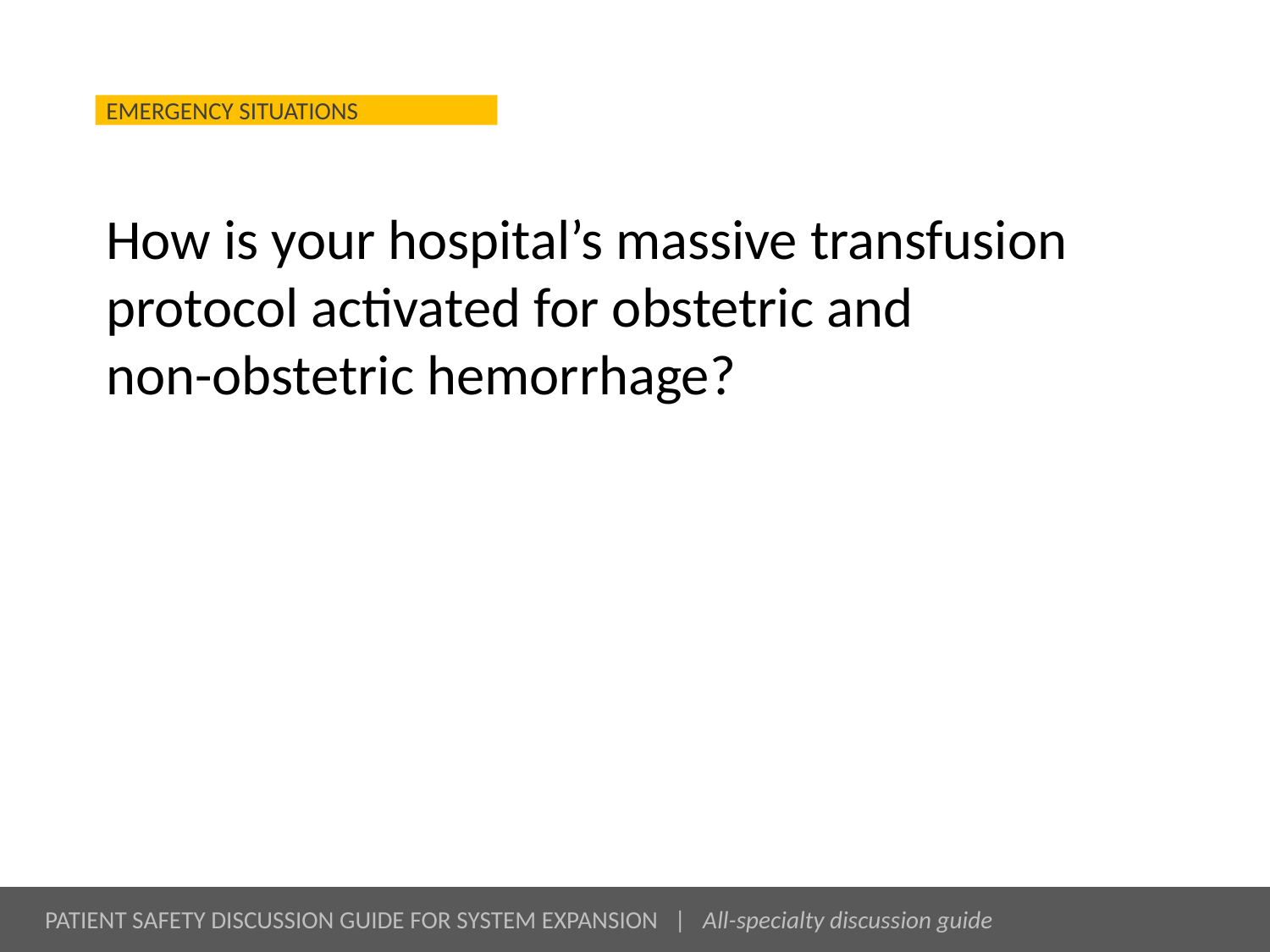

# How is your hospital’s massive transfusion protocol activated for obstetric and non-obstetric hemorrhage?